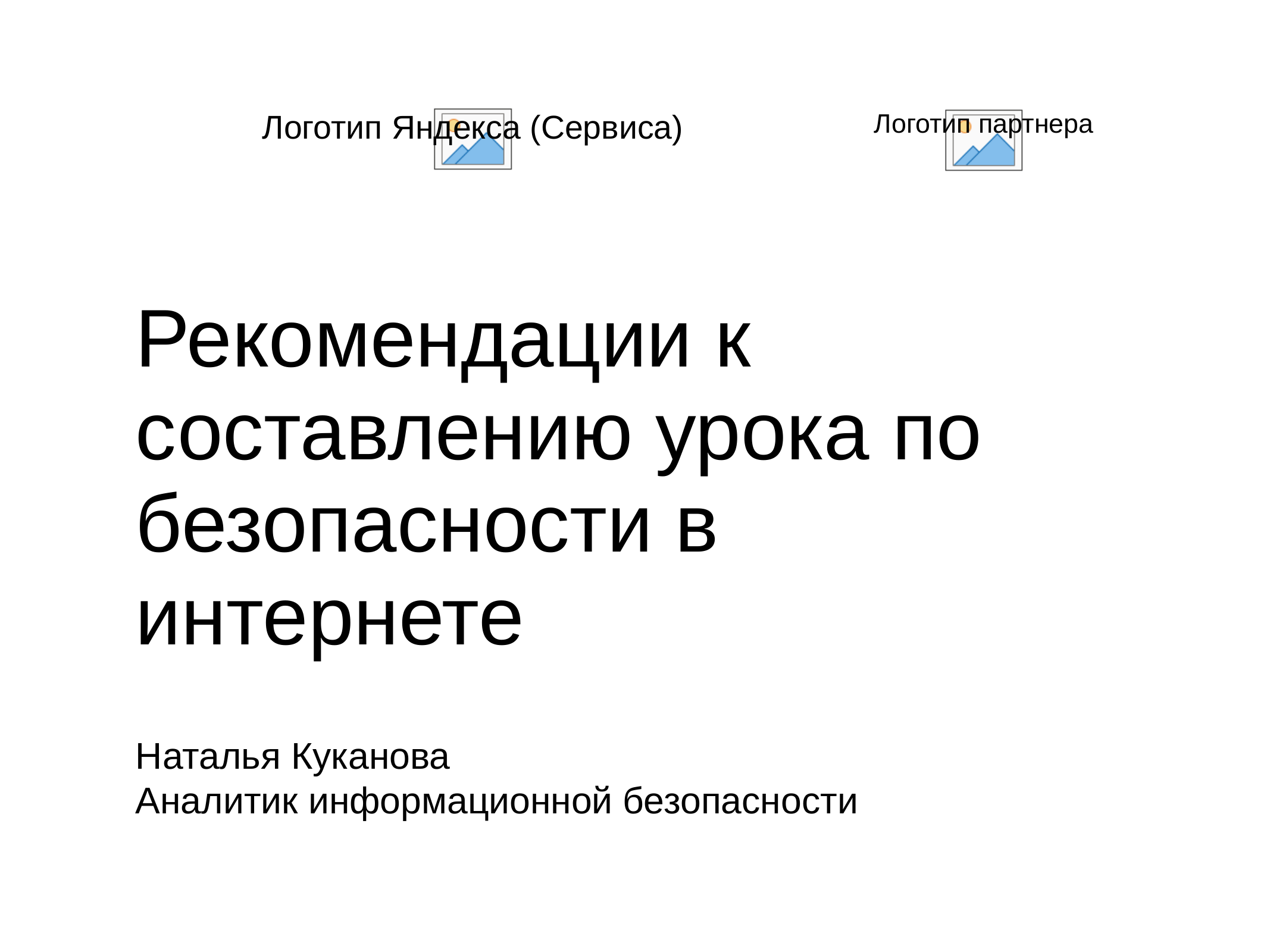

# Рекомендации к составлению урока по безопасности в интернете
Наталья Куканова
Аналитик информационной безопасности